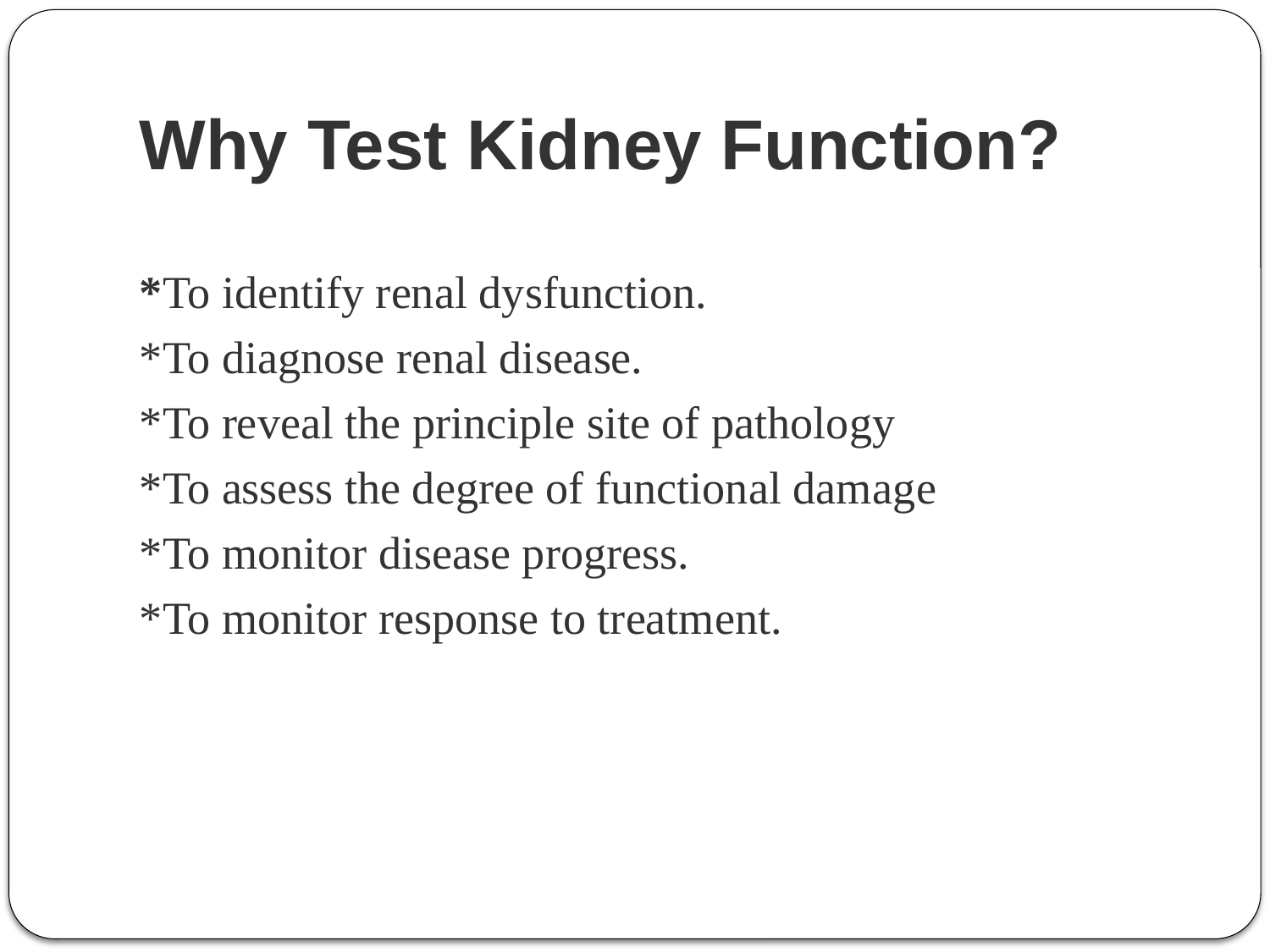

# Why Test Kidney Function?
*To identify renal dysfunction.
*To diagnose renal disease.
*To reveal the principle site of pathology
*To assess the degree of functional damage
*To monitor disease progress.
*To monitor response to treatment.